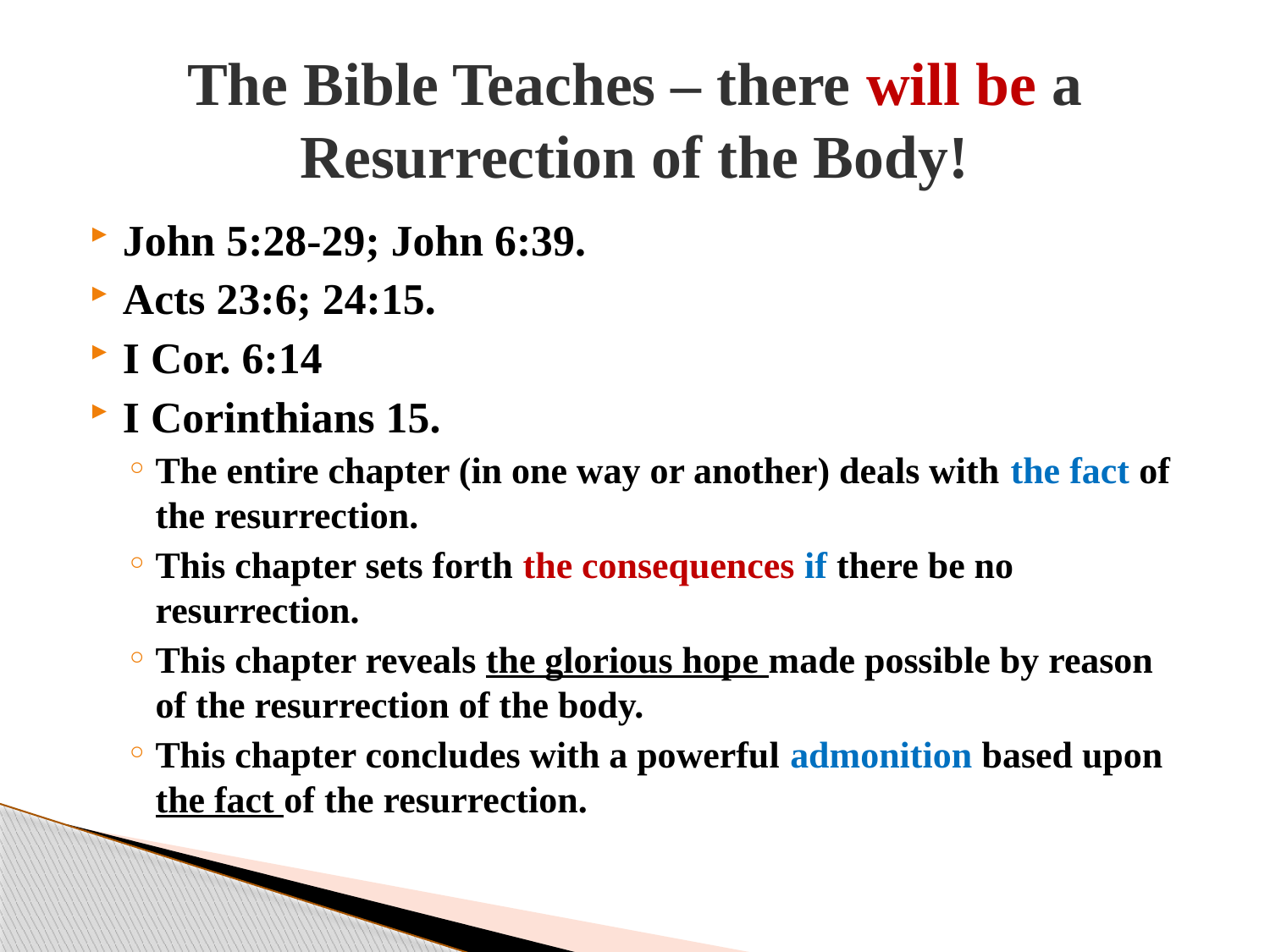

# The Bible Teaches – there will be a Resurrection of the Body!
John 5:28-29; John 6:39.
Acts 23:6; 24:15.
I Cor. 6:14
I Corinthians 15.
The entire chapter (in one way or another) deals with the fact of the resurrection.
This chapter sets forth the consequences if there be no resurrection.
This chapter reveals the glorious hope made possible by reason of the resurrection of the body.
This chapter concludes with a powerful admonition based upon the fact of the resurrection.